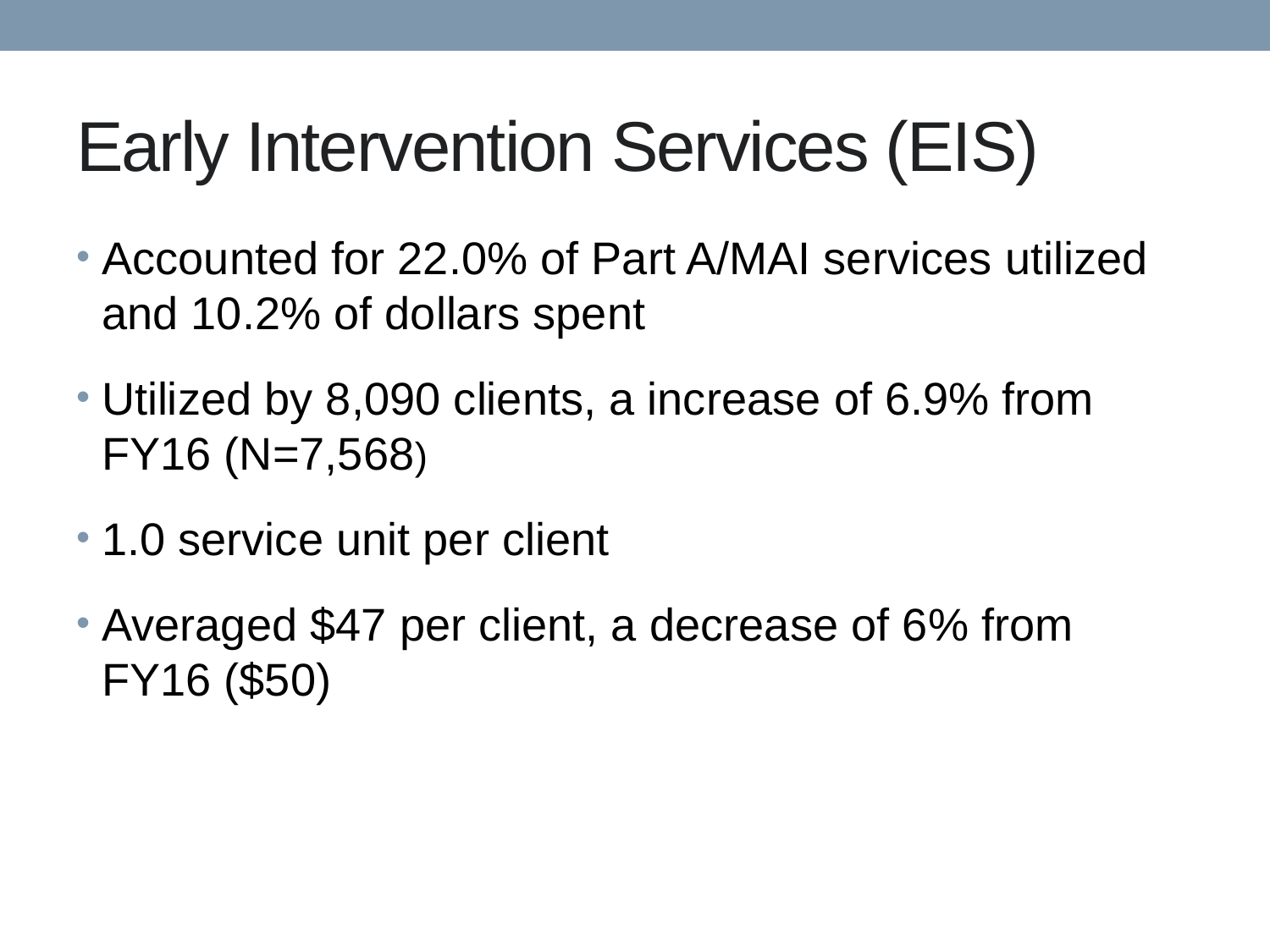

# Early Intervention Services (EIS)
Accounted for 22.0% of Part A/MAI services utilized and 10.2% of dollars spent
Utilized by 8,090 clients, a increase of 6.9% from FY16 (N=7,568)
1.0 service unit per client
Averaged $47 per client, a decrease of 6% from FY16 ($50)